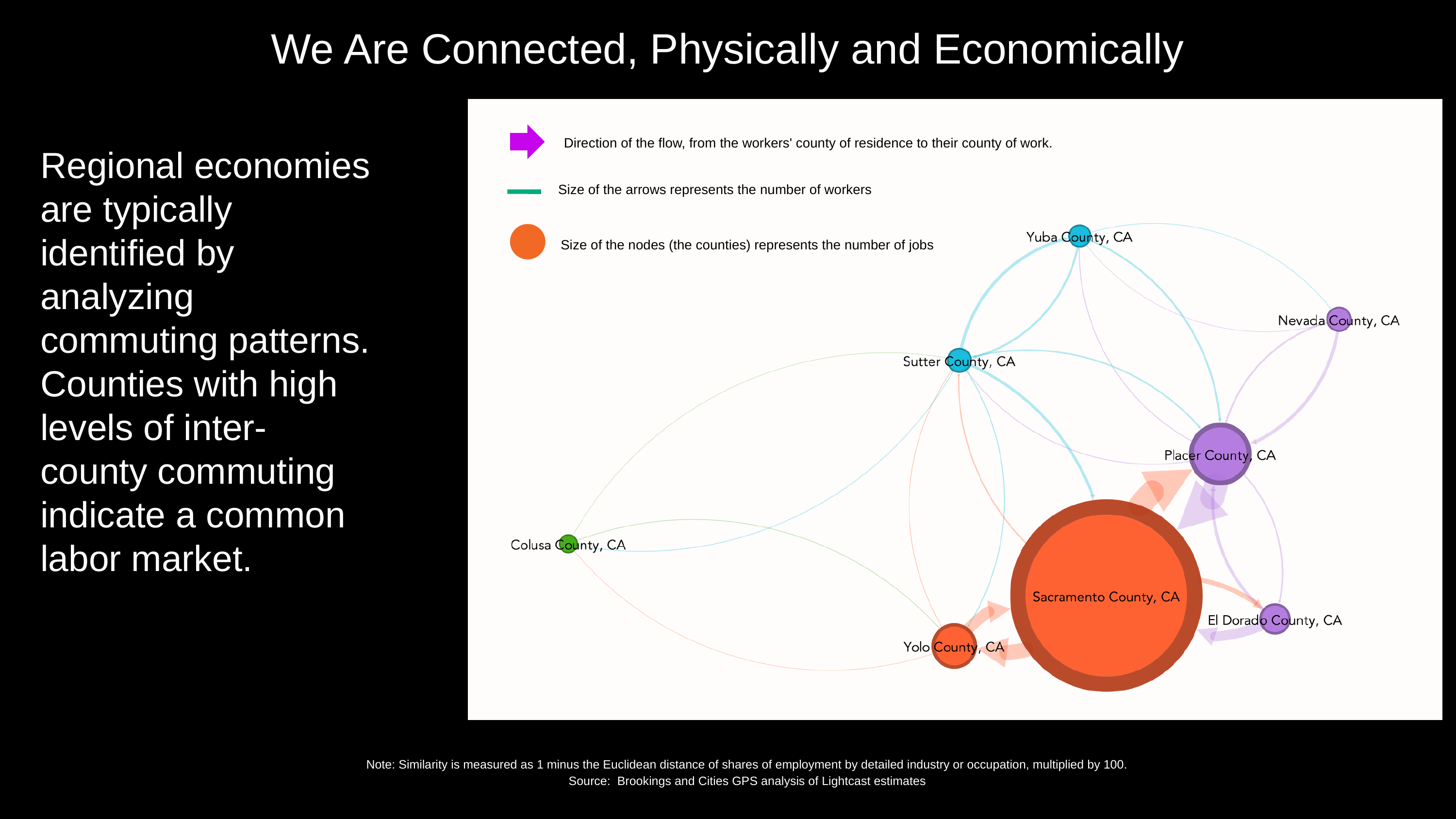

We Are Connected, Physically and Economically

Direction of the flow, from the workers' county of residence to their county of work.
Regional economies are typically identified by analyzing commuting patterns. Counties with high levels of inter-county commuting indicate a common labor market.
Size of the arrows represents the number of workers

Size of the nodes (the counties) represents the number of jobs
Note: Similarity is measured as 1 minus the Euclidean distance of shares of employment by detailed industry or occupation, multiplied by 100.
Source:  Brookings and Cities GPS analysis of Lightcast estimates